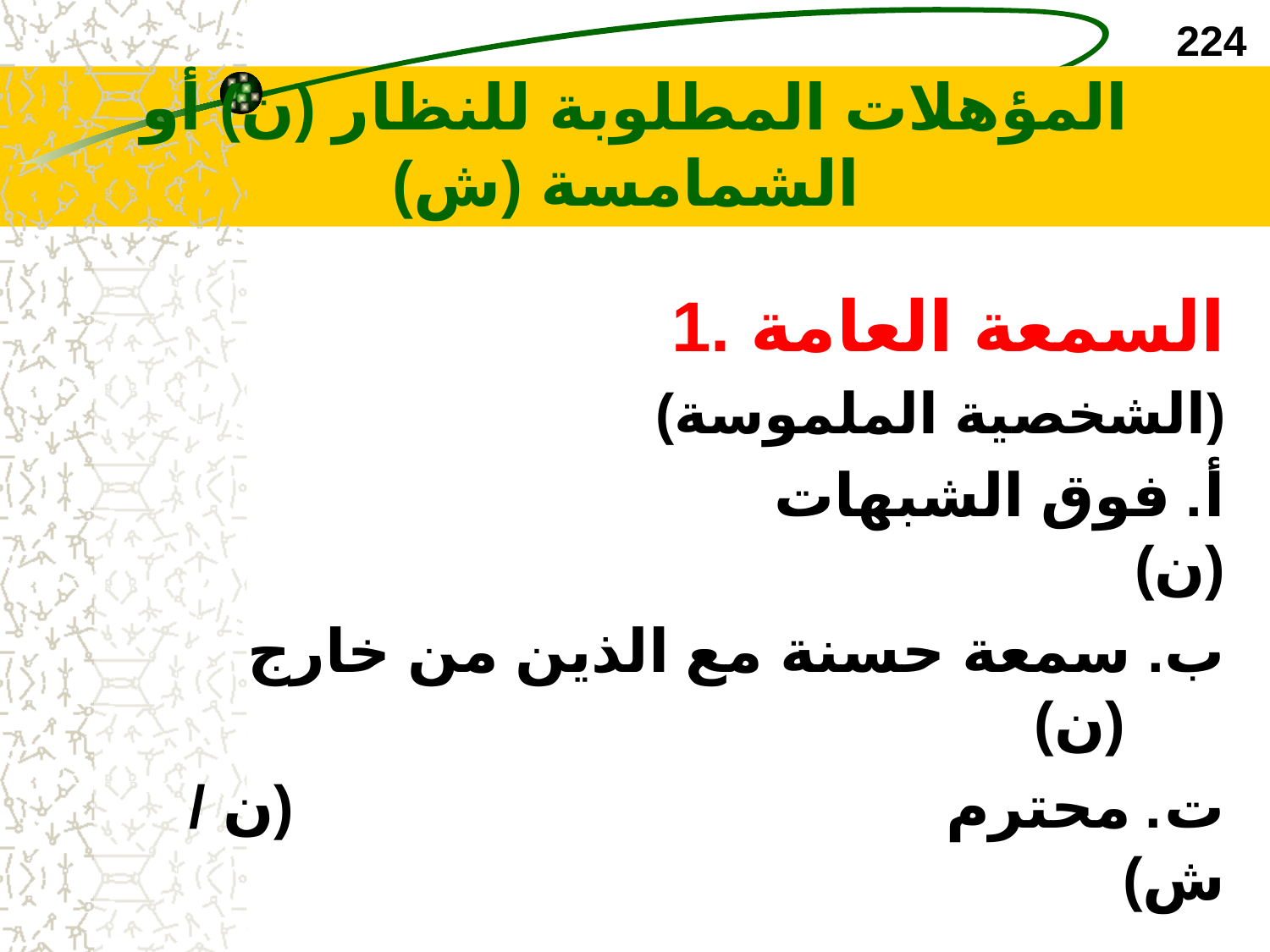

224
# المؤهلات المطلوبة للنظار (ن) أو الشمامسة (ش)
1. السمعة العامة
(الشخصية الملموسة)
أ. فوق الشبهات                                  (ن)
ب. سمعة حسنة مع الذين من خارج           (ن)
ت. محترم                                       (ن / ش)